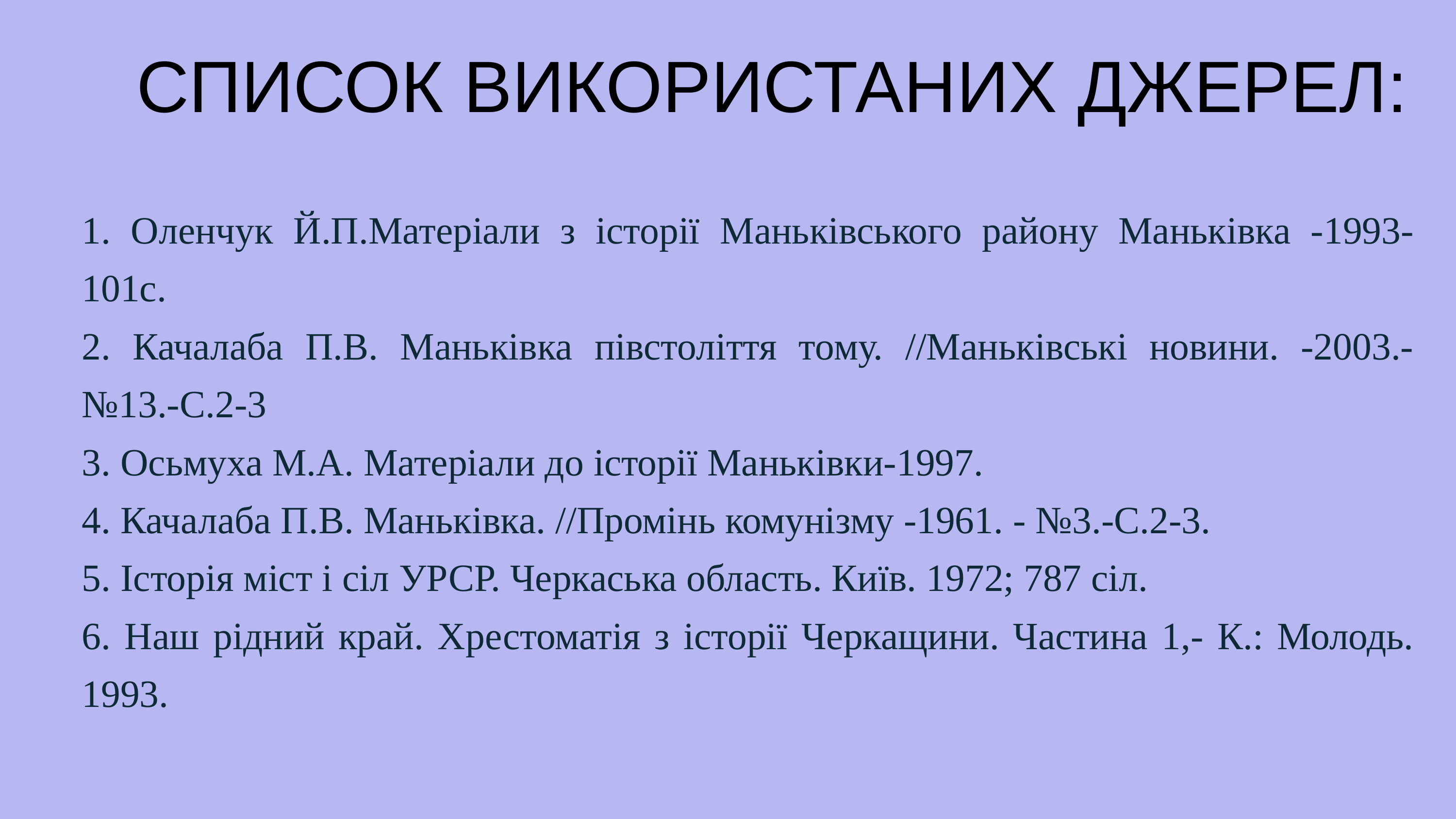

СПИСОК ВИКОРИСТАНИХ ДЖЕРЕЛ:
1. Оленчук Й.П.Матеріали з історії Маньківського району Маньківка -1993- 101c.
2. Качалаба П.В. Маньківка півстоліття тому. //Маньківські новини. -2003.- №13.-C.2-3
3. Осьмуха М.А. Матеріали до історії Маньківки-1997.
4. Качалаба П.В. Маньківка. //Промінь комунізму -1961. - №3.-C.2-3.
5. Історія міст і сіл УРСР. Черкаська область. Київ. 1972; 787 сіл.
6. Наш рідний край. Хрестоматія з історії Черкащини. Частина 1,- К.: Молодь. 1993.